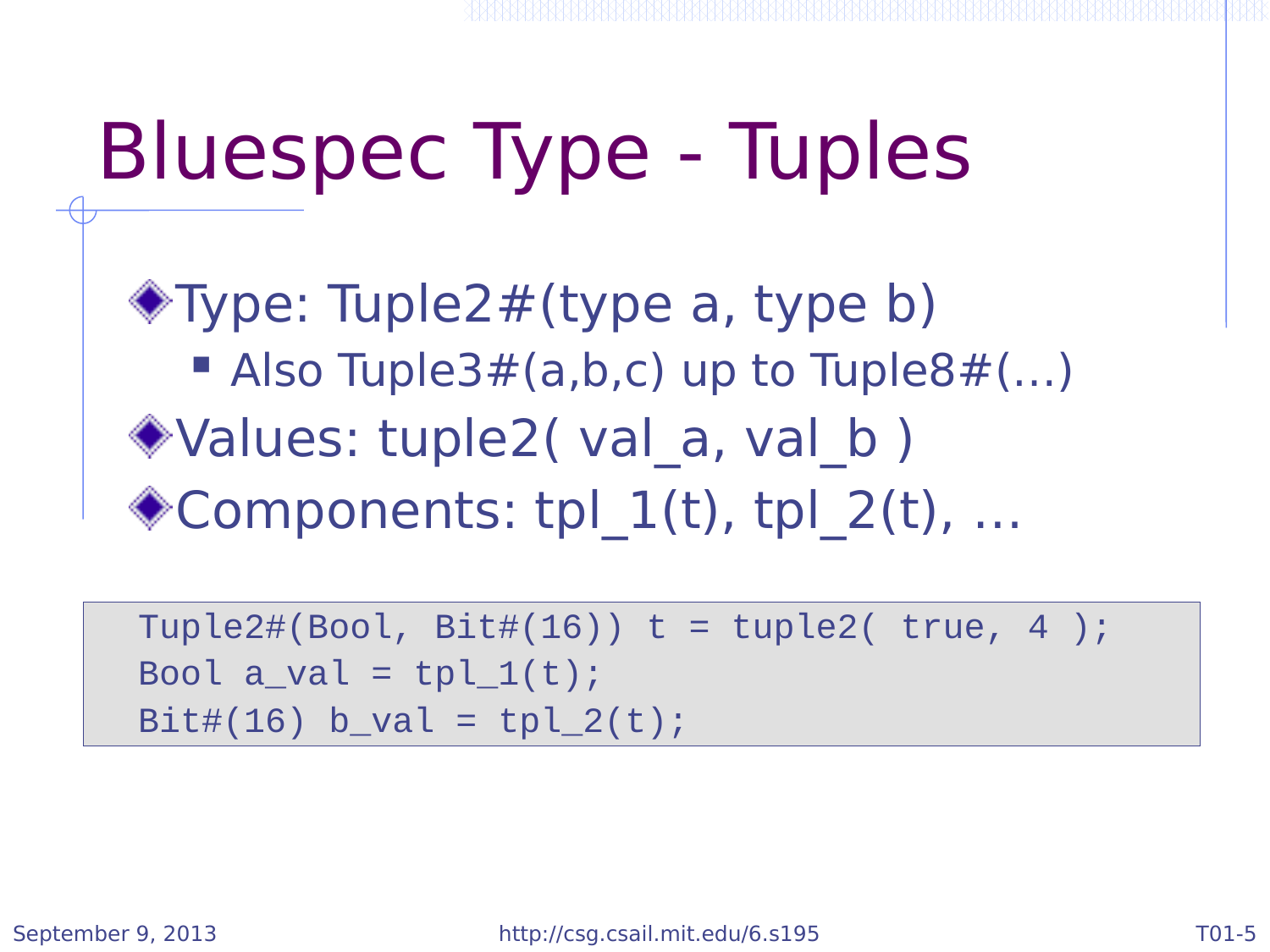

# Bluespec Type - Tuples
Type: Tuple2#(type a, type b)
Also Tuple3#(a,b,c) up to Tuple8#(…)
Values: tuple2( val_a, val_b )
Components: tpl_1(t), tpl_2(t), …
  Tuple2#(Bool, Bit#(16)) t = tuple2( true, 4 );
  Bool a_val = tpl_1(t);
  Bit#(16) b_val = tpl_2(t);
September 9, 2013
http://csg.csail.mit.edu/6.s195
T01-5